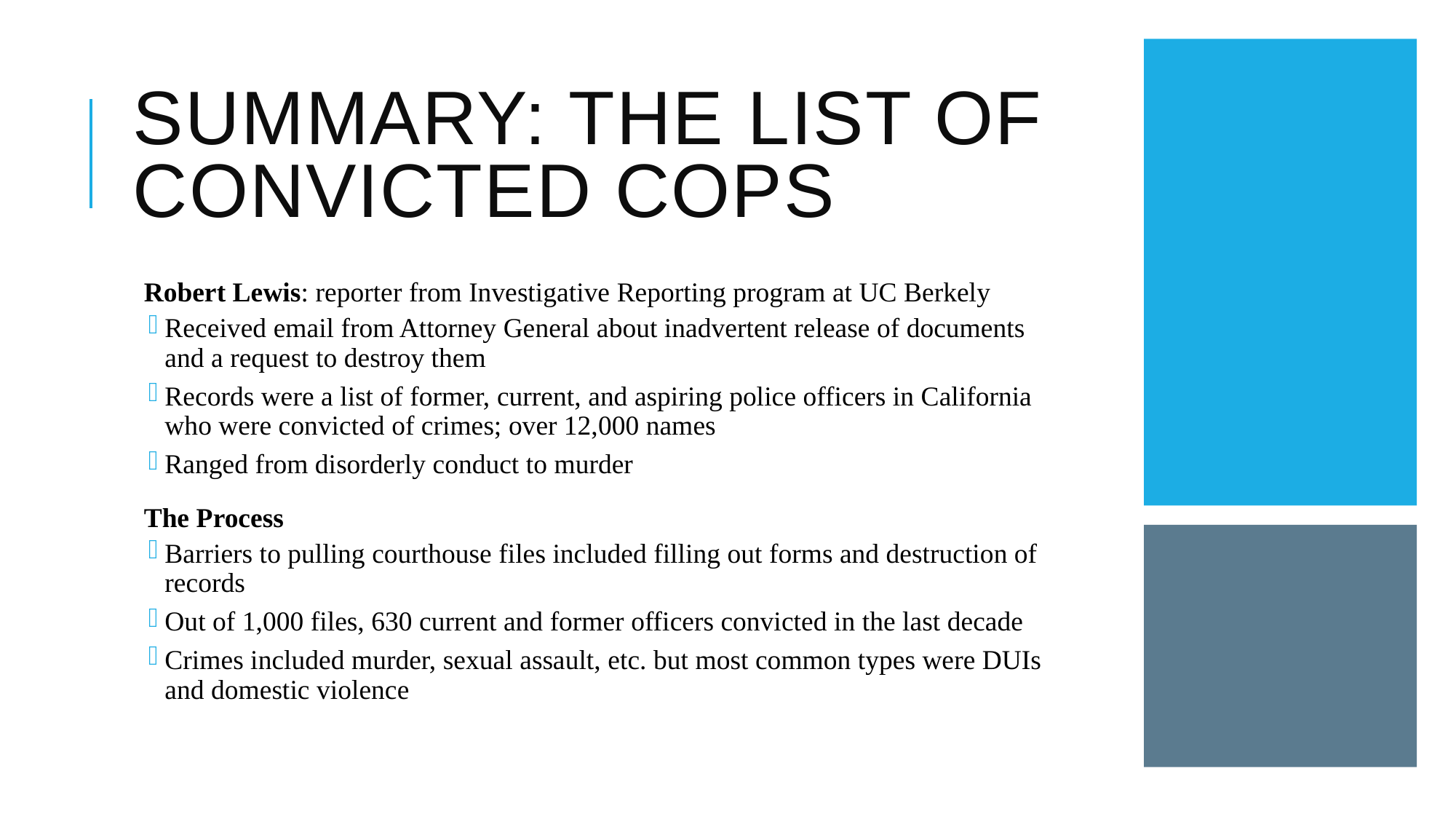

# Summary: The List of Convicted Cops
Robert Lewis: reporter from Investigative Reporting program at UC Berkely
Received email from Attorney General about inadvertent release of documents and a request to destroy them
Records were a list of former, current, and aspiring police officers in California who were convicted of crimes; over 12,000 names
Ranged from disorderly conduct to murder
The Process
Barriers to pulling courthouse files included filling out forms and destruction of records
Out of 1,000 files, 630 current and former officers convicted in the last decade
Crimes included murder, sexual assault, etc. but most common types were DUIs and domestic violence